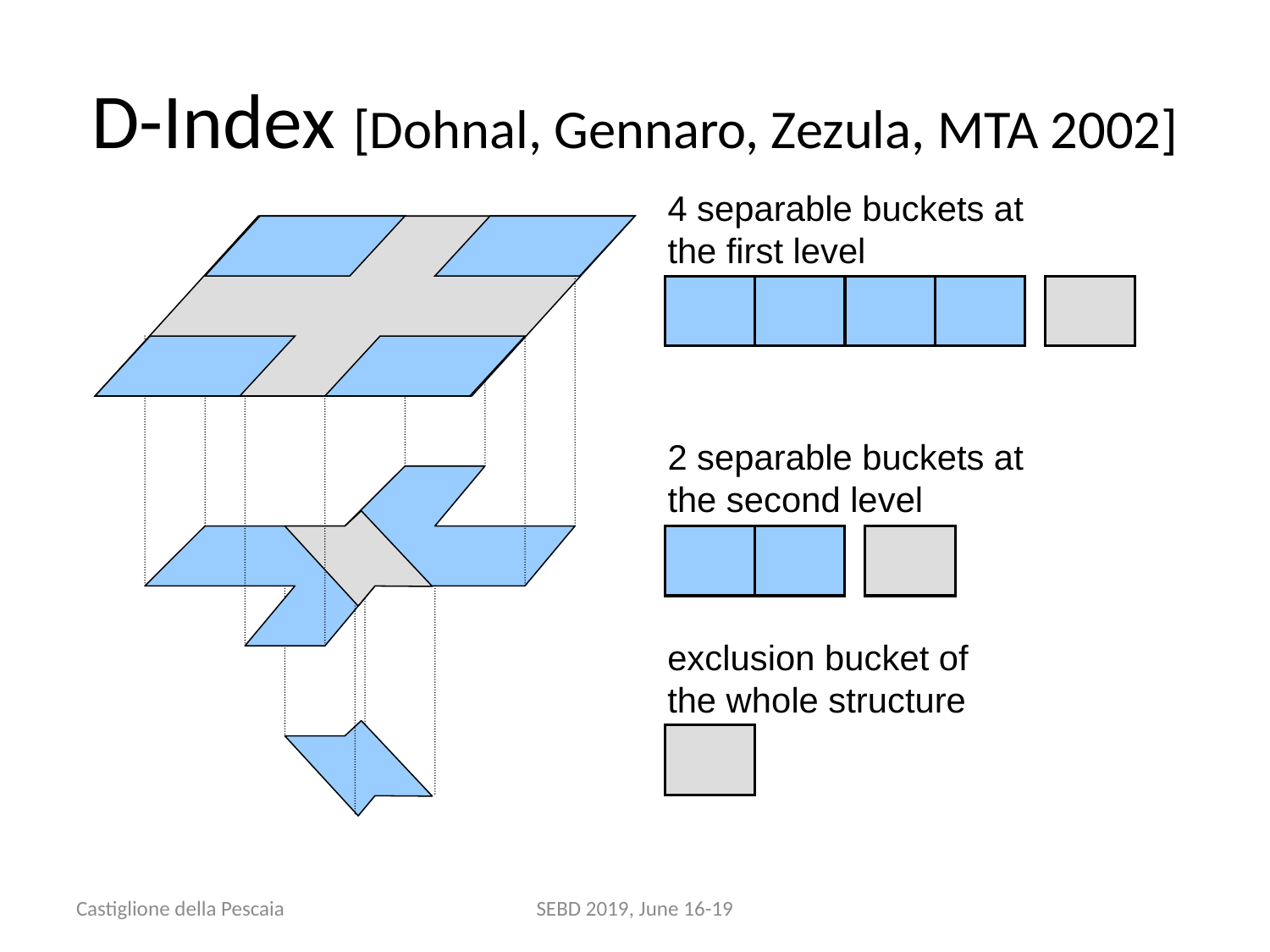

# D-Index [Dohnal, Gennaro, Zezula, MTA 2002]
4 separable buckets at the first level

2 separable buckets at the second level

exclusion bucket of the whole structure

Castiglione della Pescaia
SEBD 2019, June 16-19